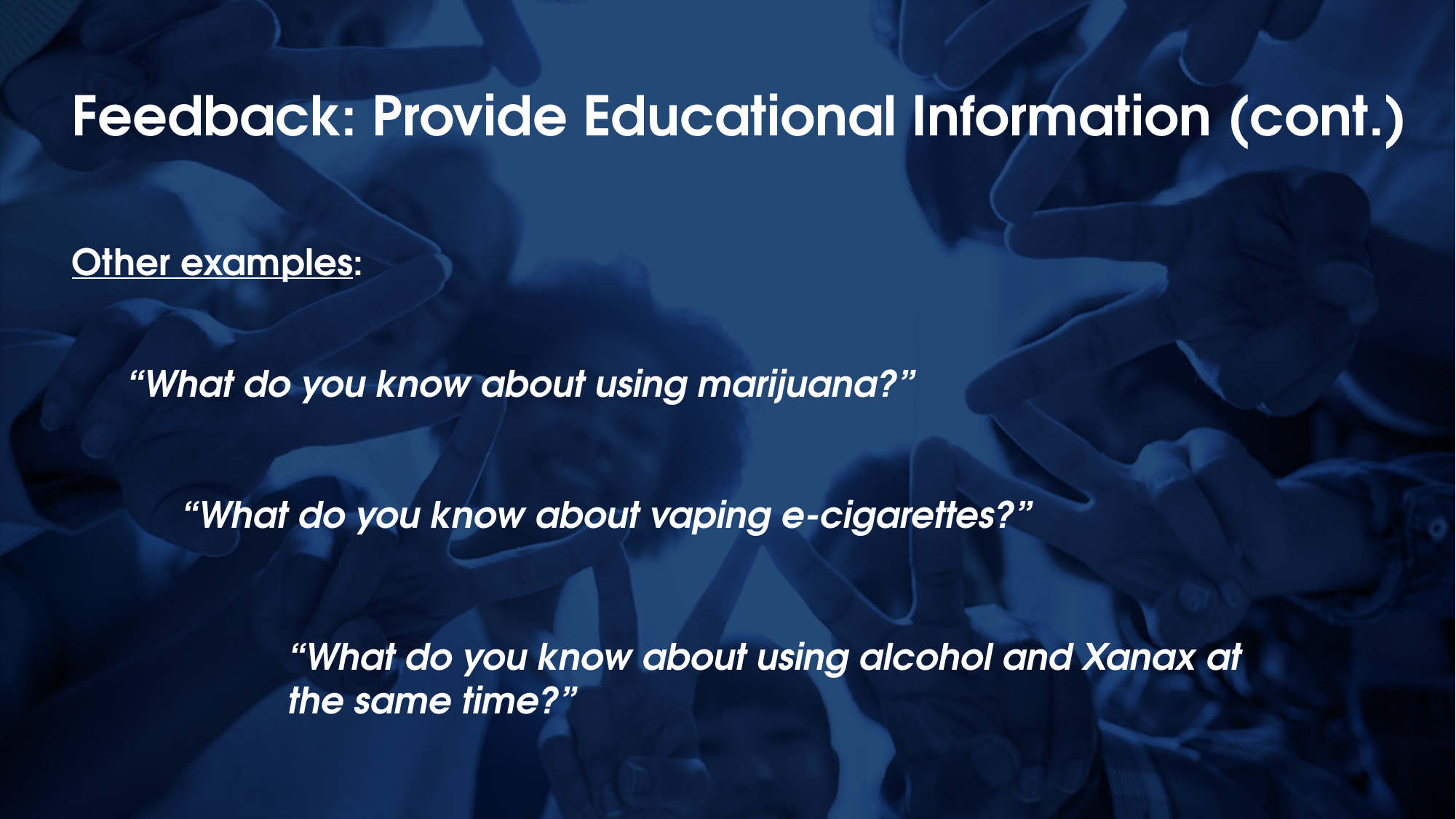

Feedback: Provide Educational Information (cont.)
Other examples:
“What do you know about using marijuana?”
“What do you know about vaping e-cigarettes?”

“What do you know about using alcohol and Xanax at the same time?”